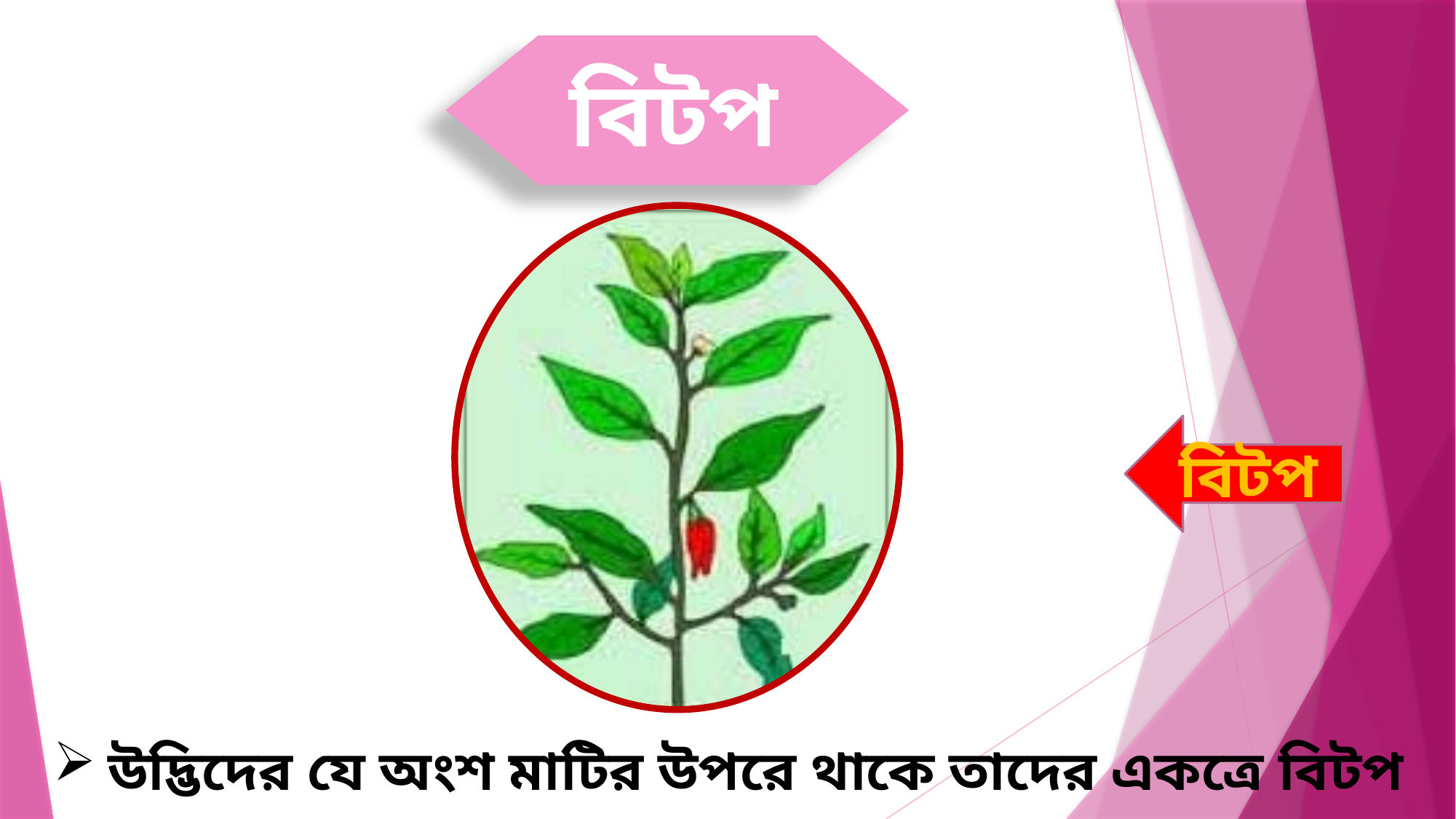

বিটপ

বিটপ
উদ্ভিদের যে অংশ মাটির উপরে থাকে তাদের একত্রে বিটপ বলে।